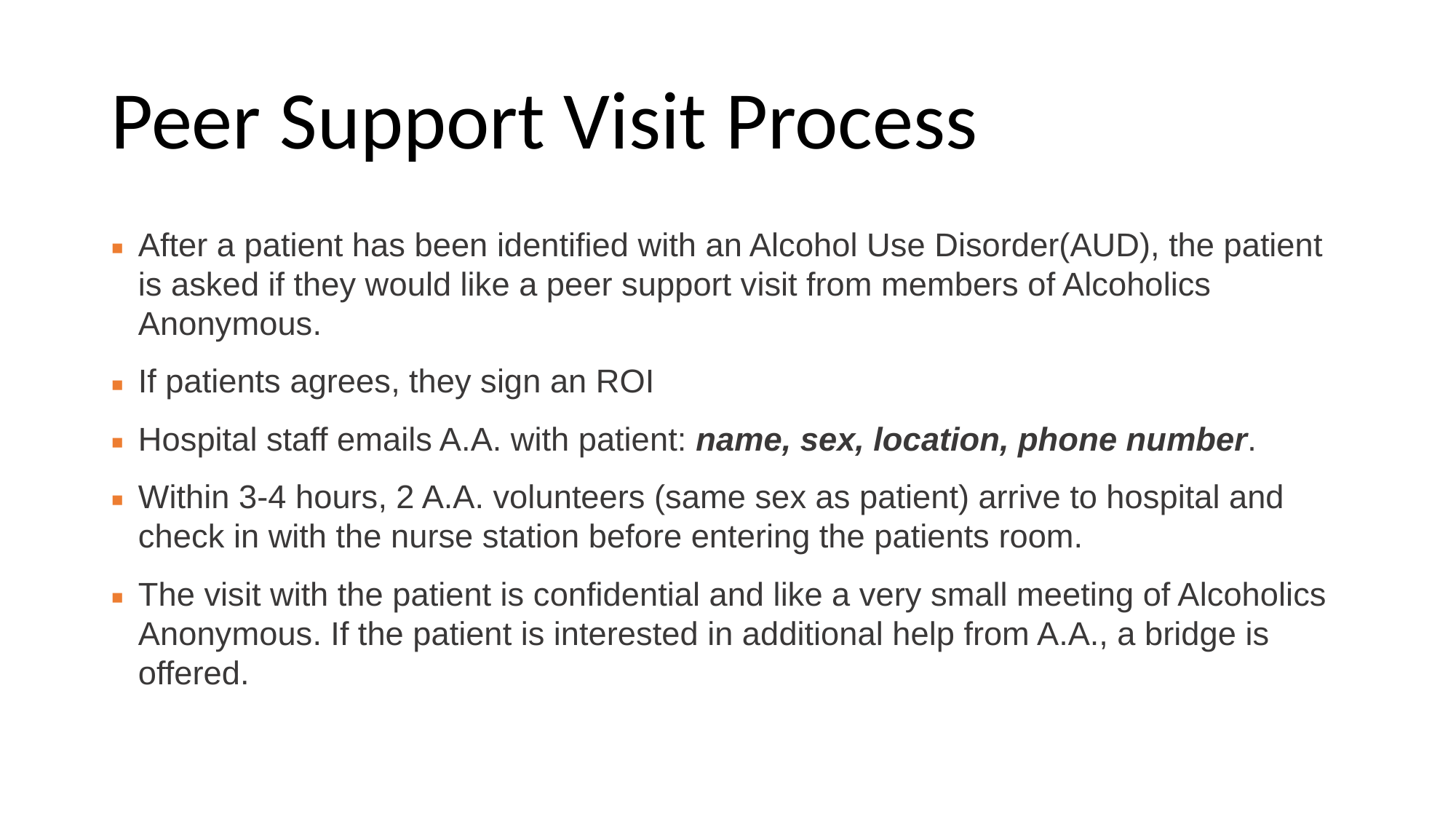

# Peer Support Visit Process
After a patient has been identified with an Alcohol Use Disorder(AUD), the patient is asked if they would like a peer support visit from members of Alcoholics Anonymous.
If patients agrees, they sign an ROI
Hospital staff emails A.A. with patient: name, sex, location, phone number.
Within 3-4 hours, 2 A.A. volunteers (same sex as patient) arrive to hospital and check in with the nurse station before entering the patients room.
The visit with the patient is confidential and like a very small meeting of Alcoholics Anonymous. If the patient is interested in additional help from A.A., a bridge is offered.